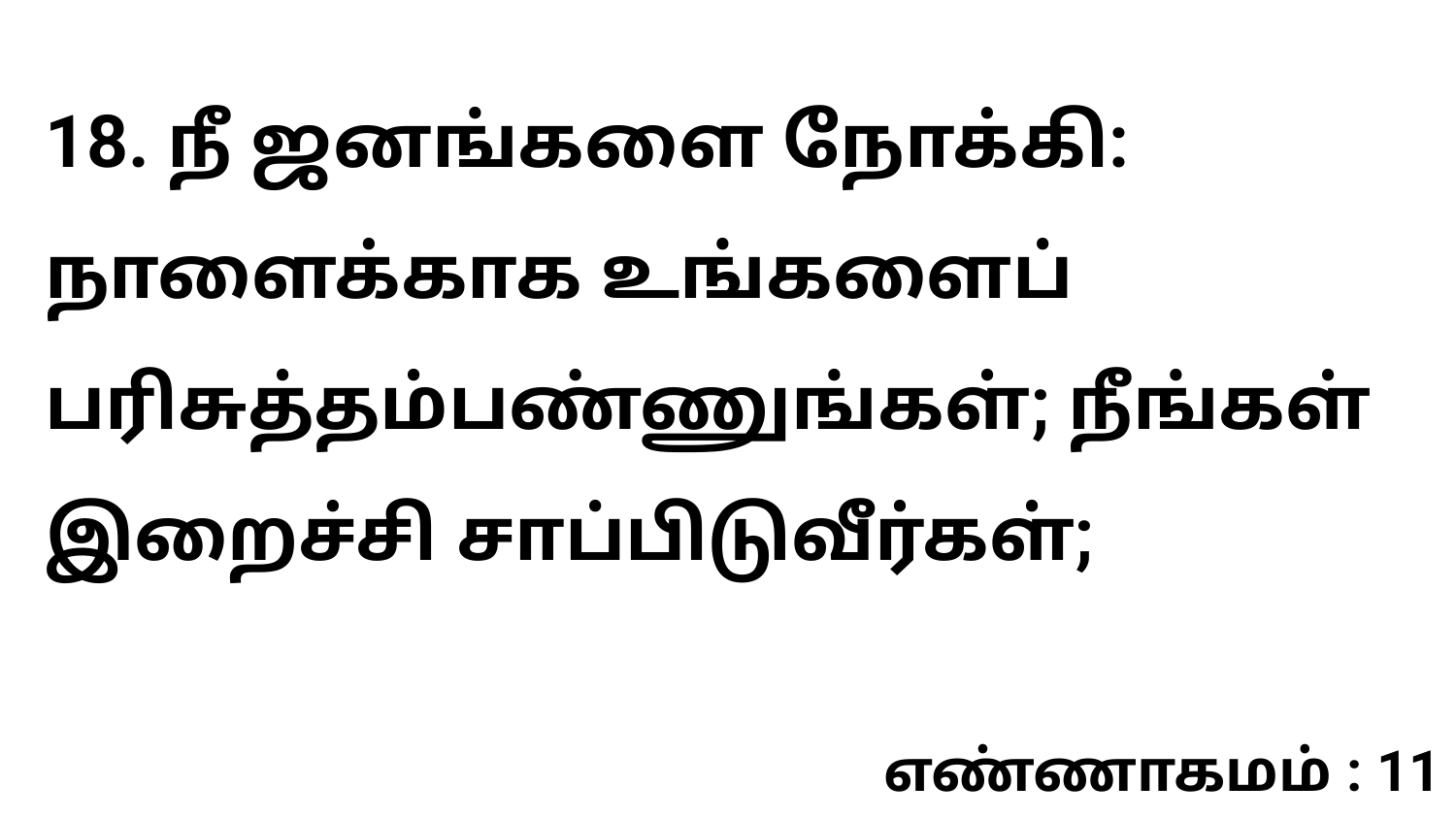

18. நீ ஜனங்களை நோக்கி: நாளைக்காக உங்களைப் பரிசுத்தம்பண்ணுங்கள்; நீங்கள் இறைச்சி சாப்பிடுவீர்கள்;
எண்ணாகமம் : 11